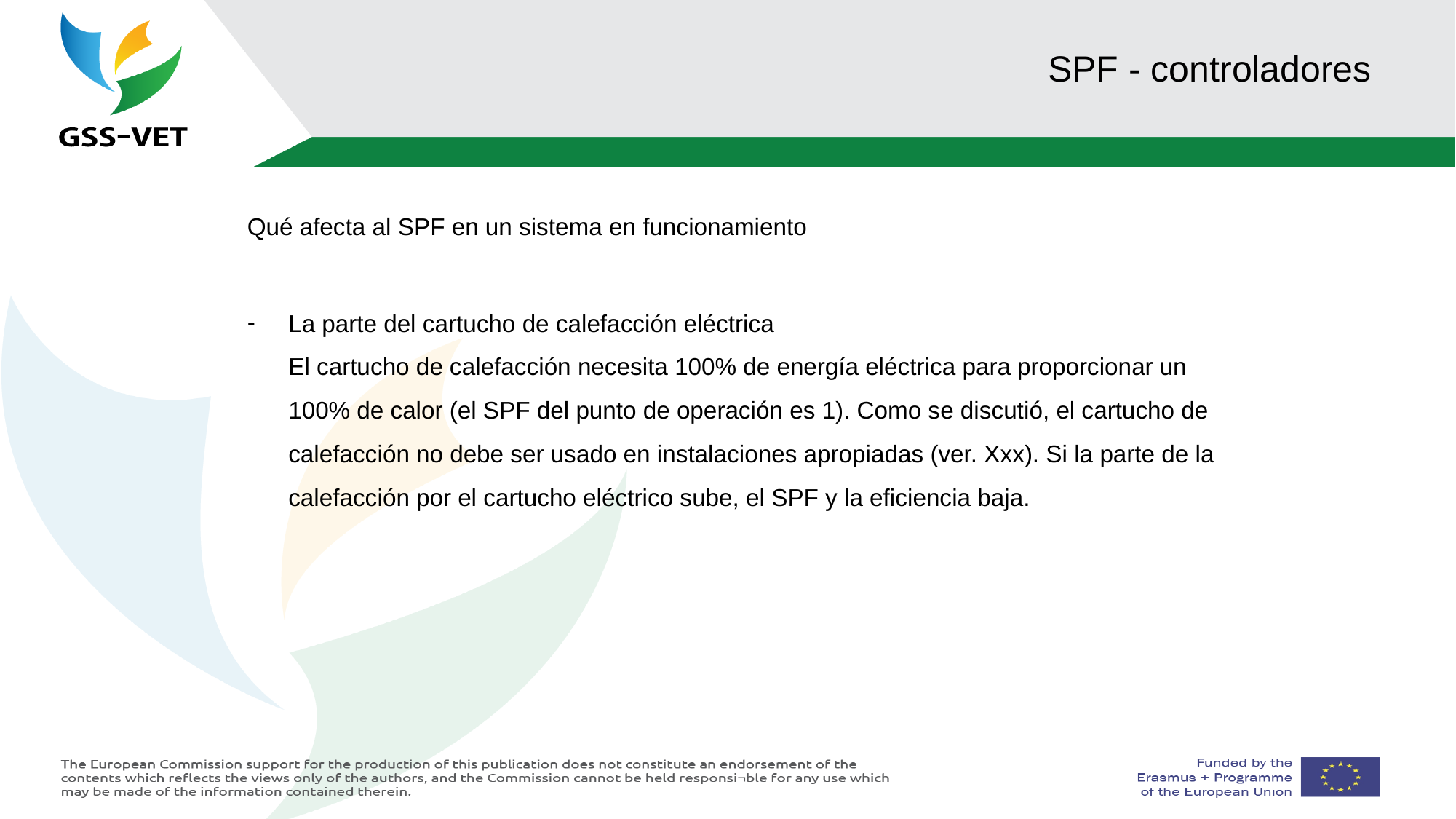

# SPF - controladores
Qué afecta al SPF en un sistema en funcionamiento

La parte del cartucho de calefacción eléctrica
El cartucho de calefacción necesita 100% de energía eléctrica para proporcionar un  100% de calor (el SPF del punto de operación es 1). Como se discutió, el cartucho de calefacción no debe ser usado en instalaciones apropiadas (ver. Xxx). Si la parte de la calefacción por el cartucho eléctrico sube, el SPF y la eficiencia baja.